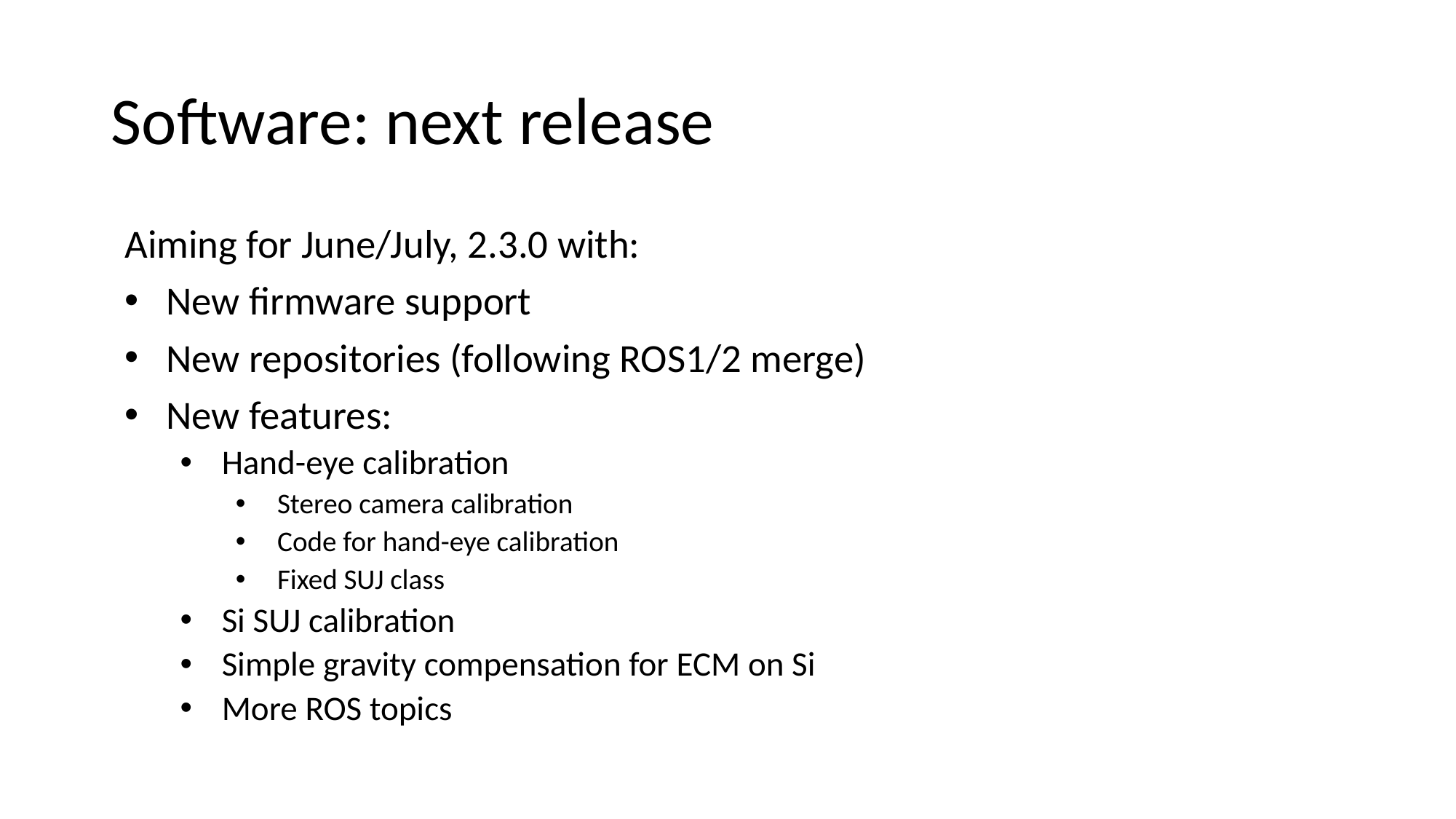

# Software: next release
Aiming for June/July, 2.3.0 with:
New firmware support
New repositories (following ROS1/2 merge)
New features:
Hand-eye calibration
Stereo camera calibration
Code for hand-eye calibration
Fixed SUJ class
Si SUJ calibration
Simple gravity compensation for ECM on Si
More ROS topics